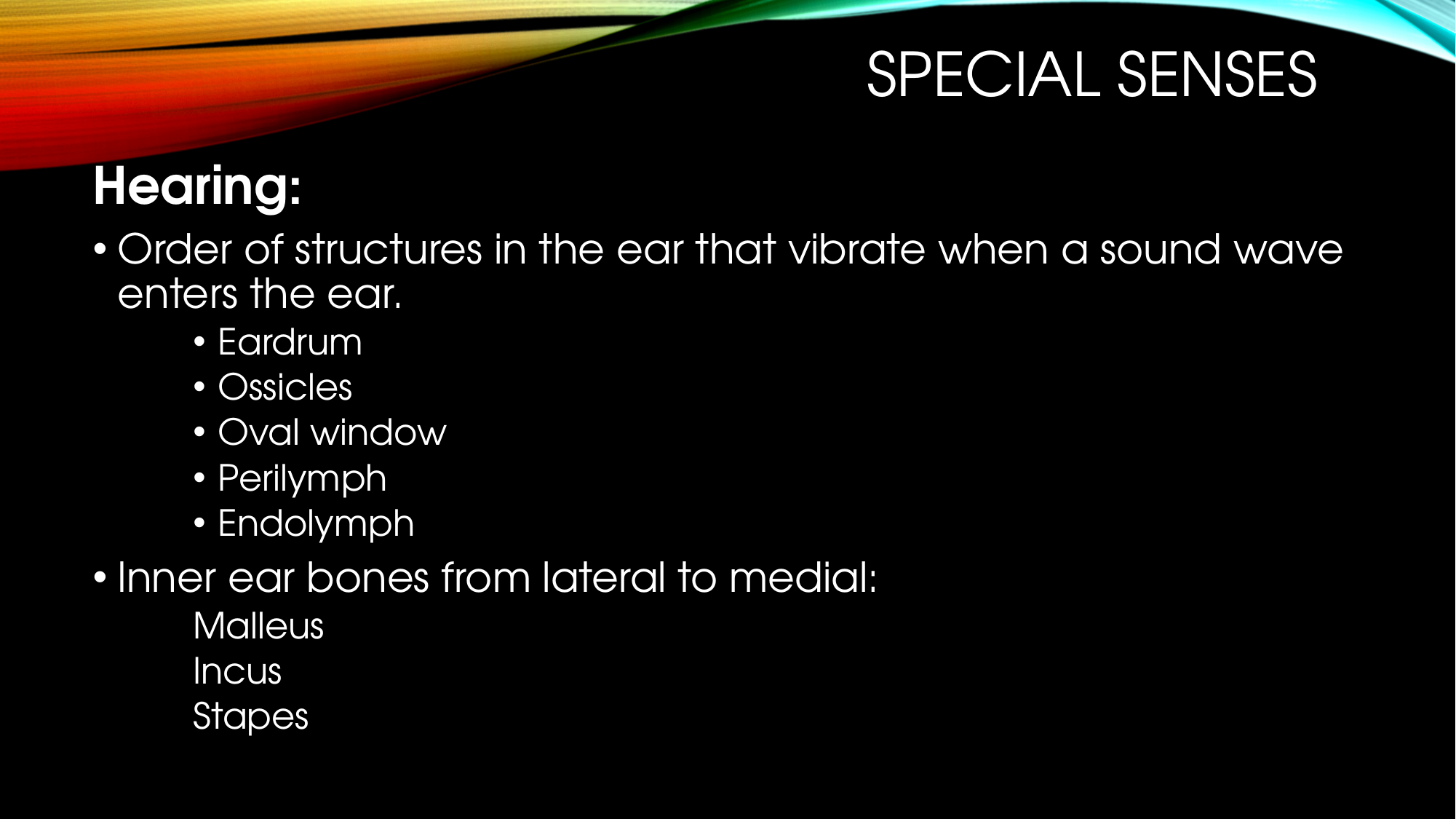

Special Senses
Hearing:
Order of structures in the ear that vibrate when a sound wave enters the ear.
Eardrum
Ossicles
Oval window
Perilymph
Endolymph
Inner ear bones from lateral to medial:
Malleus
Incus
Stapes